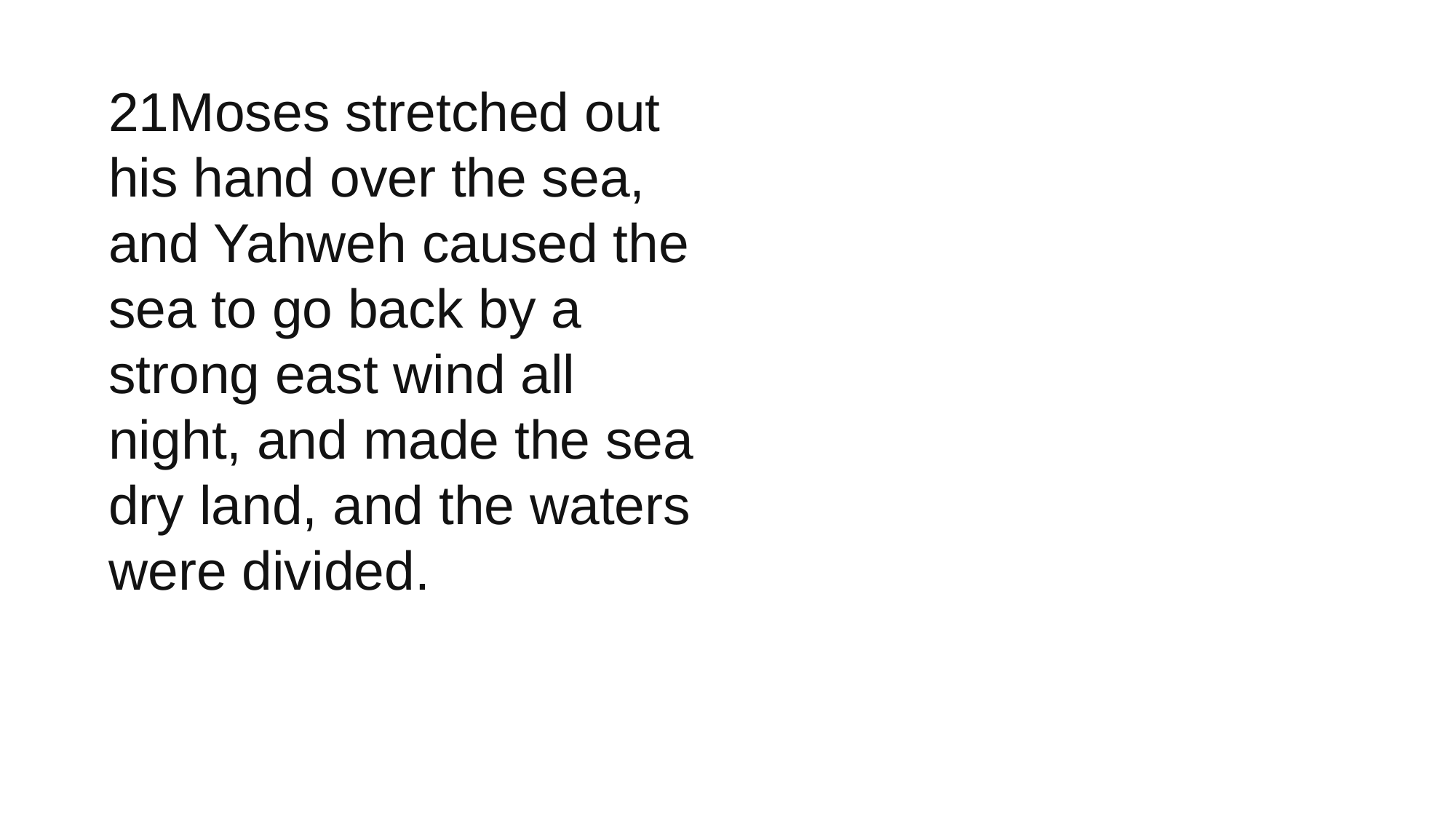

1 Samuel
21Moses stretched out his hand over the sea, and Yahweh caused the sea to go back by a strong east wind all night, and made the sea dry land, and the waters were divided.